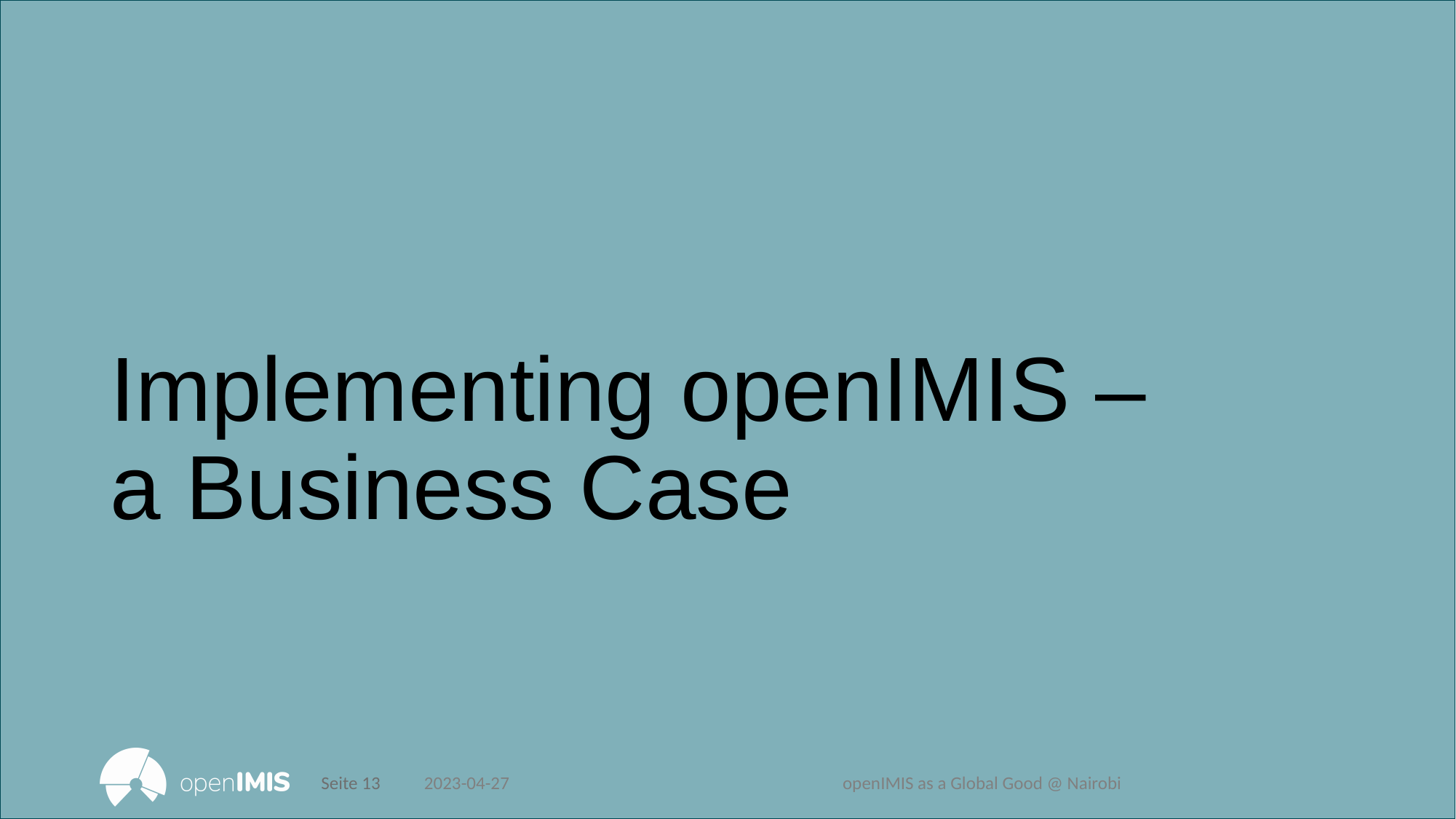

# Implementing openIMIS – a Business Case

Seite 13
2023-04-27
openIMIS as a Global Good @ Nairobi